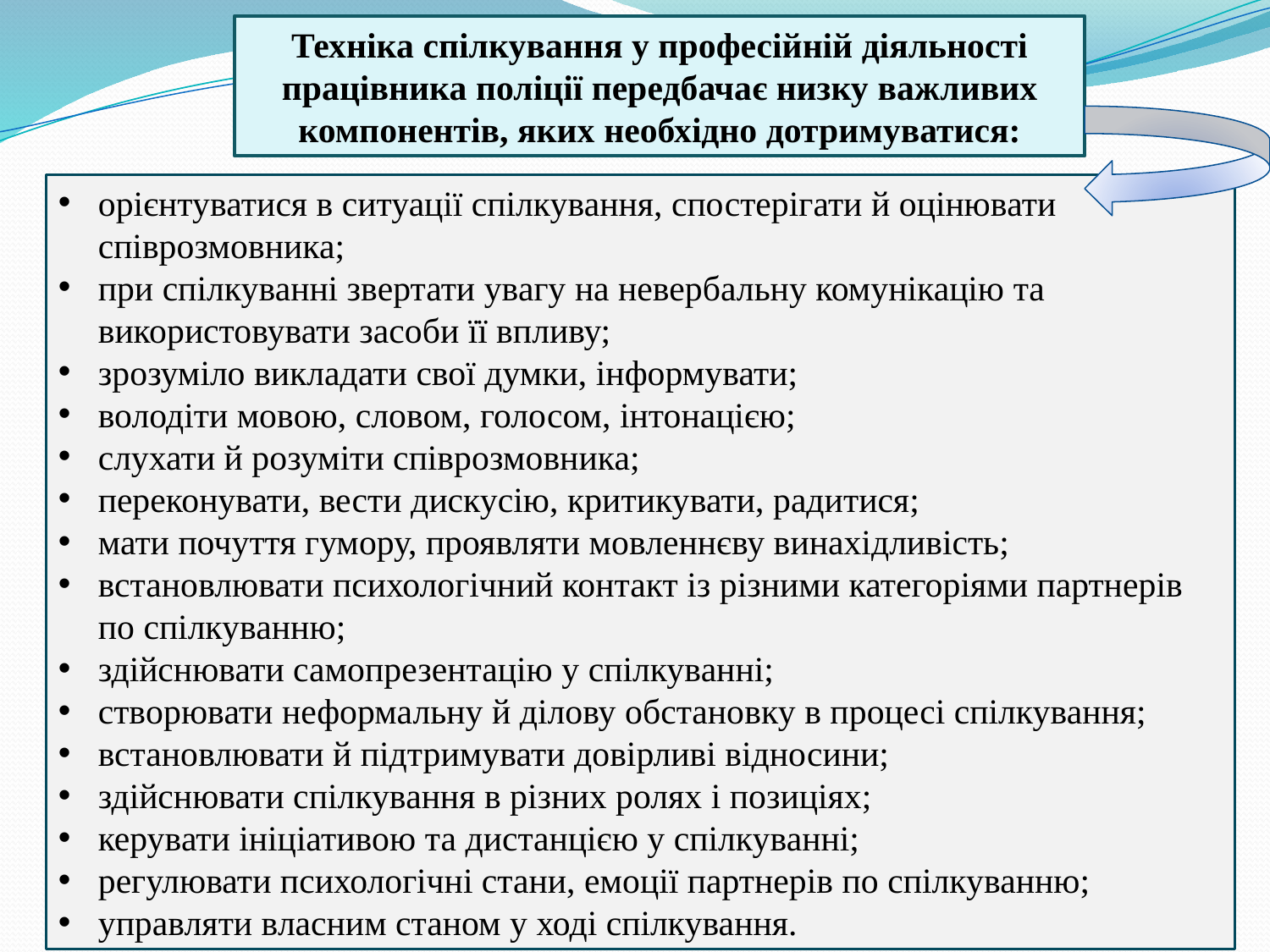

Техніка спілкування у професійній діяльності працівника поліції передбачає низку важливих компонентів, яких необхідно дотримуватися:

орієнтуватися в ситуації спілкування, спостерігати й оцінювати співрозмовника;
при спілкуванні звертати увагу на невербальну комунікацію та використовувати засоби її впливу;
зрозуміло викладати свої думки, інформувати;
володіти мовою, словом, голосом, інтонацією;
слухати й розуміти співрозмовника;
переконувати, вести дискусію, критикувати, радитися;
мати почуття гумору, проявляти мовленнєву винахідливість;
встановлювати психологічний контакт із різними категоріями партнерів по спілкуванню;
здійснювати самопрезентацію у спілкуванні;
створювати неформальну й ділову обстановку в процесі спілкування;
встановлювати й підтримувати довірливі відносини;
здійснювати спілкування в різних ролях і позиціях;
керувати ініціативою та дистанцією у спілкуванні;
регулювати психологічні стани, емоції партнерів по спілкуванню;
управляти власним станом у ході спілкування.